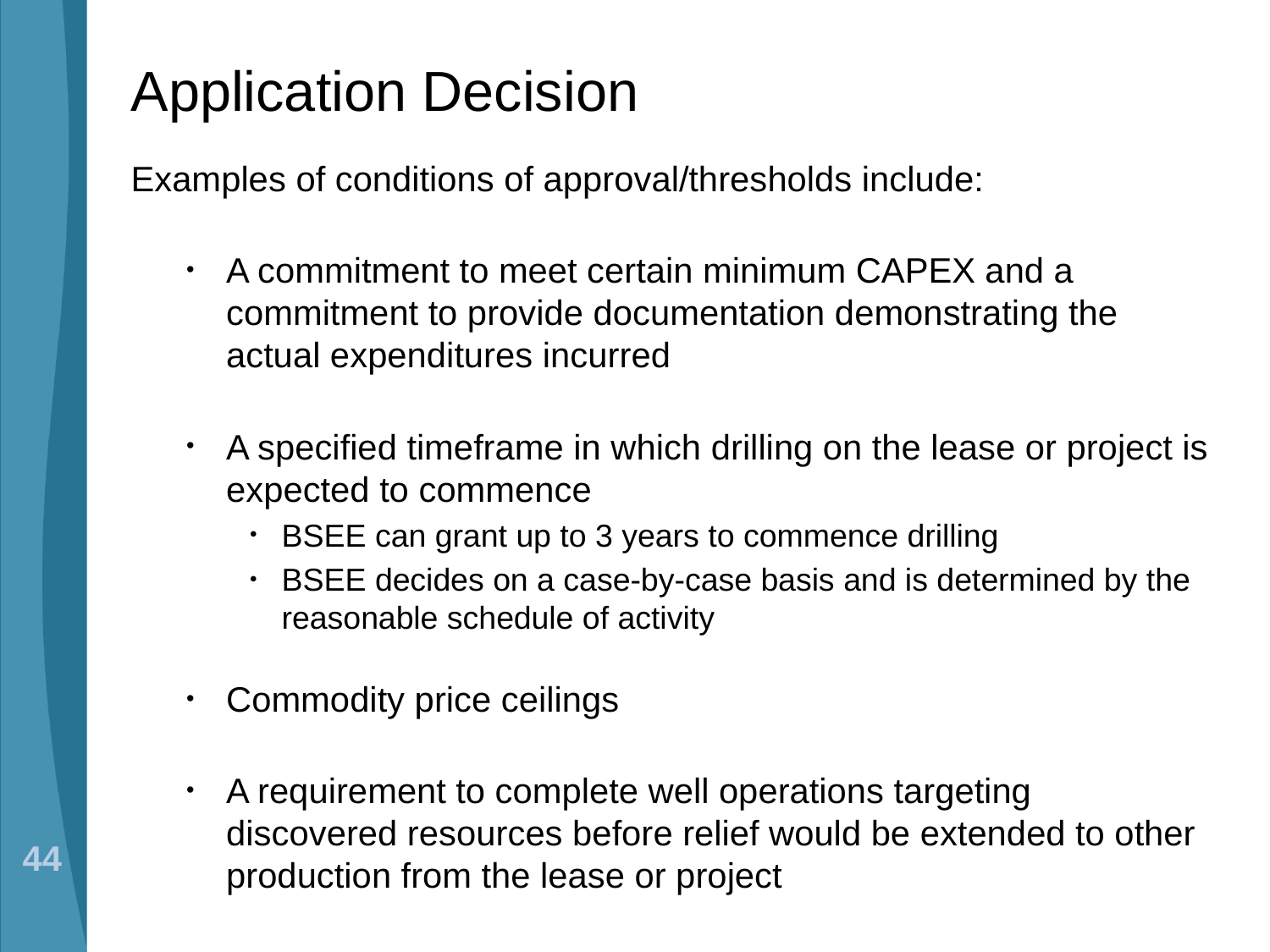

# Application Decision
Examples of conditions of approval/thresholds include:
A commitment to meet certain minimum CAPEX and a commitment to provide documentation demonstrating the actual expenditures incurred
A specified timeframe in which drilling on the lease or project is expected to commence
BSEE can grant up to 3 years to commence drilling
BSEE decides on a case-by-case basis and is determined by the reasonable schedule of activity
Commodity price ceilings
A requirement to complete well operations targeting discovered resources before relief would be extended to other production from the lease or project

44